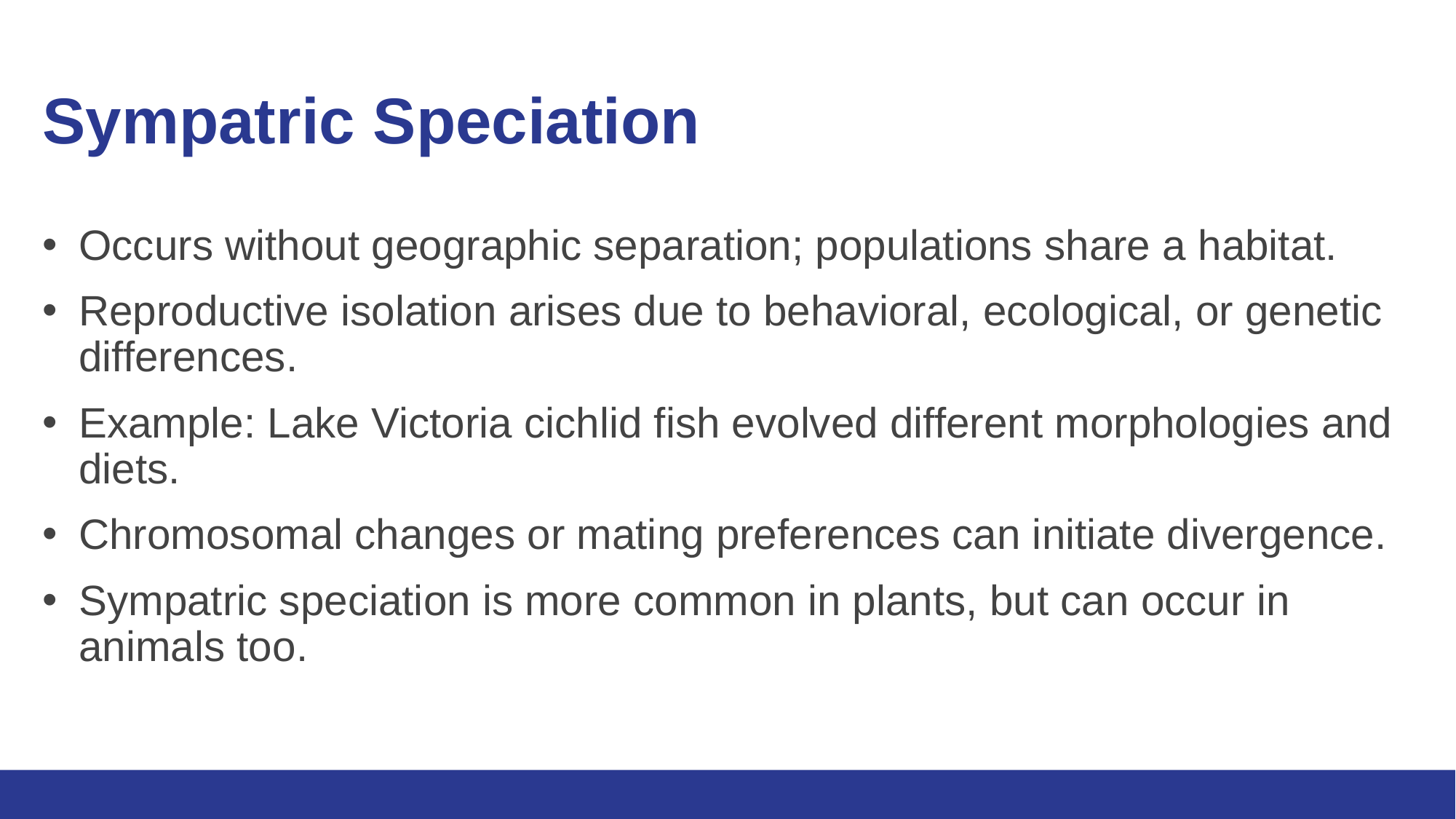

# Sympatric Speciation
Occurs without geographic separation; populations share a habitat.
Reproductive isolation arises due to behavioral, ecological, or genetic differences.
Example: Lake Victoria cichlid fish evolved different morphologies and diets.
Chromosomal changes or mating preferences can initiate divergence.
Sympatric speciation is more common in plants, but can occur in animals too.